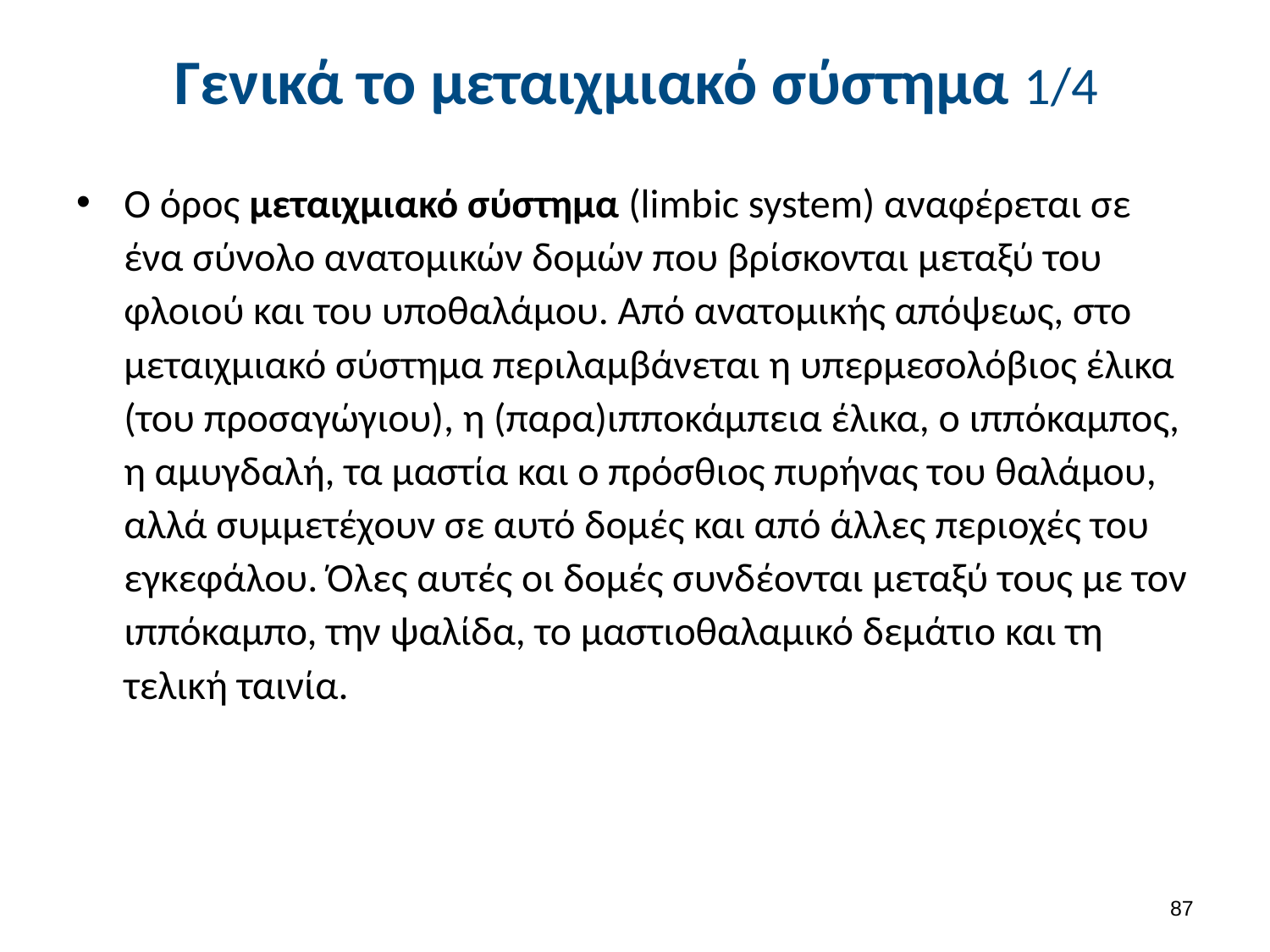

# Γενικά το μεταιχμιακό σύστημα 1/4
Ο όρος μεταιχμιακό σύστημα (limbic system) αναφέρεται σε ένα σύνολο ανατομικών δομών που βρίσκονται μεταξύ του φλοιού και του υποθαλάμου. Από ανατομικής απόψεως, στο μεταιχμιακό σύστημα περιλαμβάνεται η υπερμεσολόβιος έλικα (του προσαγώγιου), η (παρα)ιπποκάμπεια έλικα, ο ιππόκαμπος, η αμυγδαλή, τα μαστία και ο πρόσθιος πυρήνας του θαλάμου, αλλά συμμετέχουν σε αυτό δομές και από άλλες περιοχές του εγκεφάλου. Όλες αυτές οι δομές συνδέονται μεταξύ τους με τον ιππόκαμπο, την ψαλίδα, το μαστιοθαλαμικό δεμάτιο και τη τελική ταινία.
87